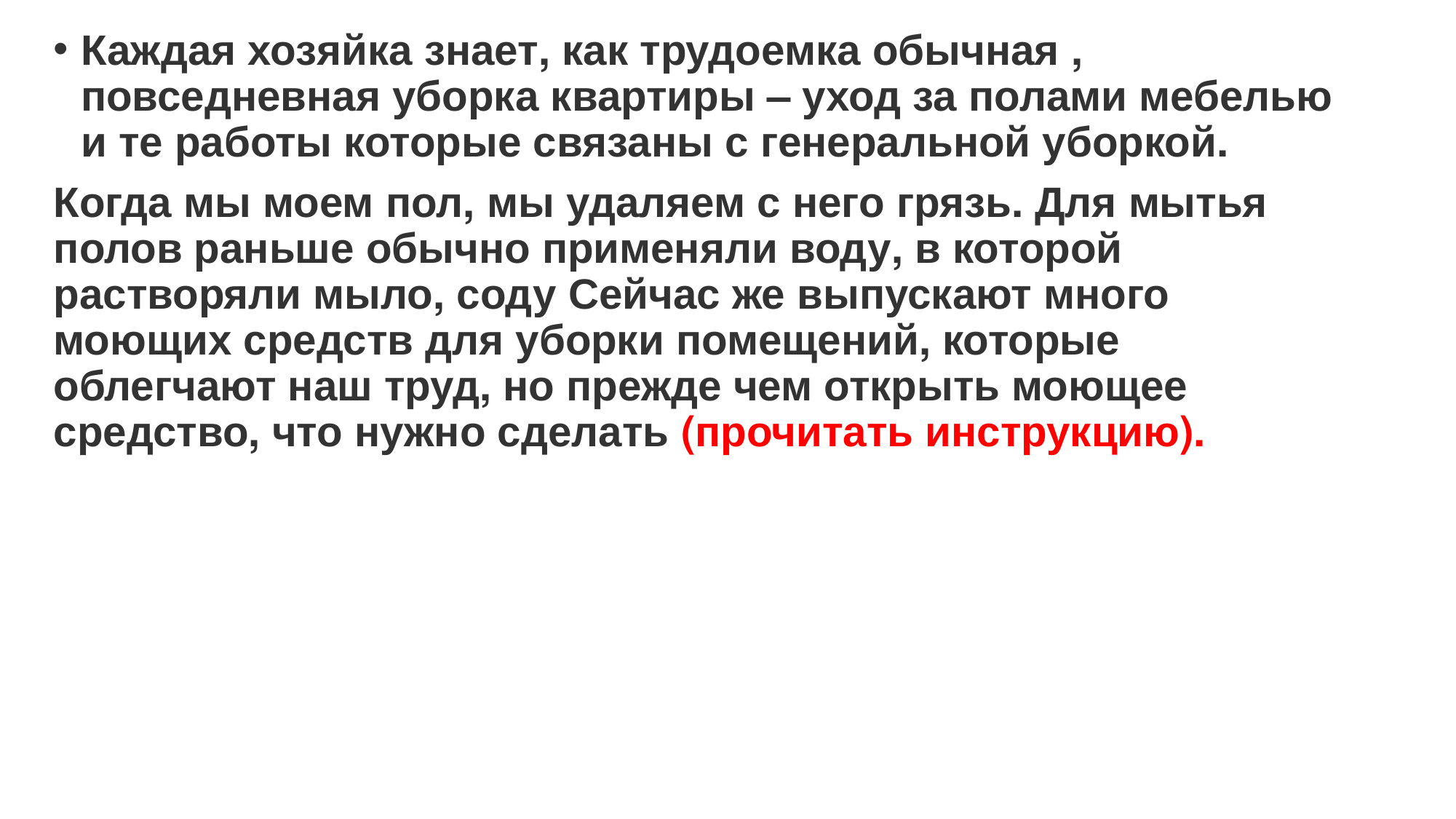

Каждая хозяйка знает, как трудоемка обычная , повседневная уборка квартиры – уход за полами мебелью и те работы которые связаны с генеральной уборкой.
Когда мы моем пол, мы удаляем с него грязь. Для мытья полов раньше обычно применяли воду, в которой растворяли мыло, соду Сейчас же выпускают много моющих средств для уборки помещений, которые облегчают наш труд, но прежде чем открыть моющее средство, что нужно сделать (прочитать инструкцию).